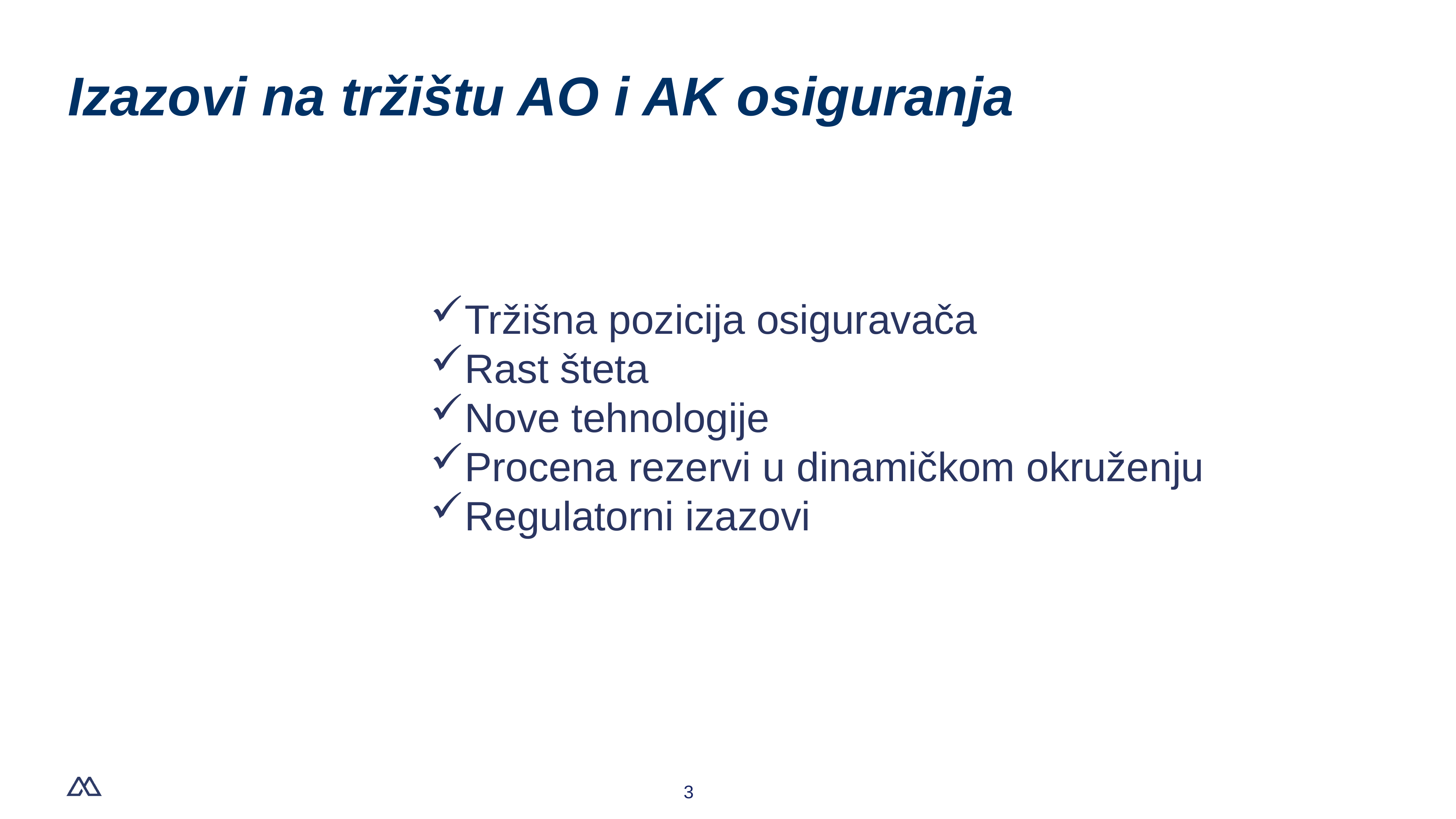

Izazovi na tržištu AO i AK osiguranja

Tržišna pozicija osiguravača
Rast šteta
Nove tehnologije
Procena rezervi u dinamičkom okruženju
Regulatorni izazovi